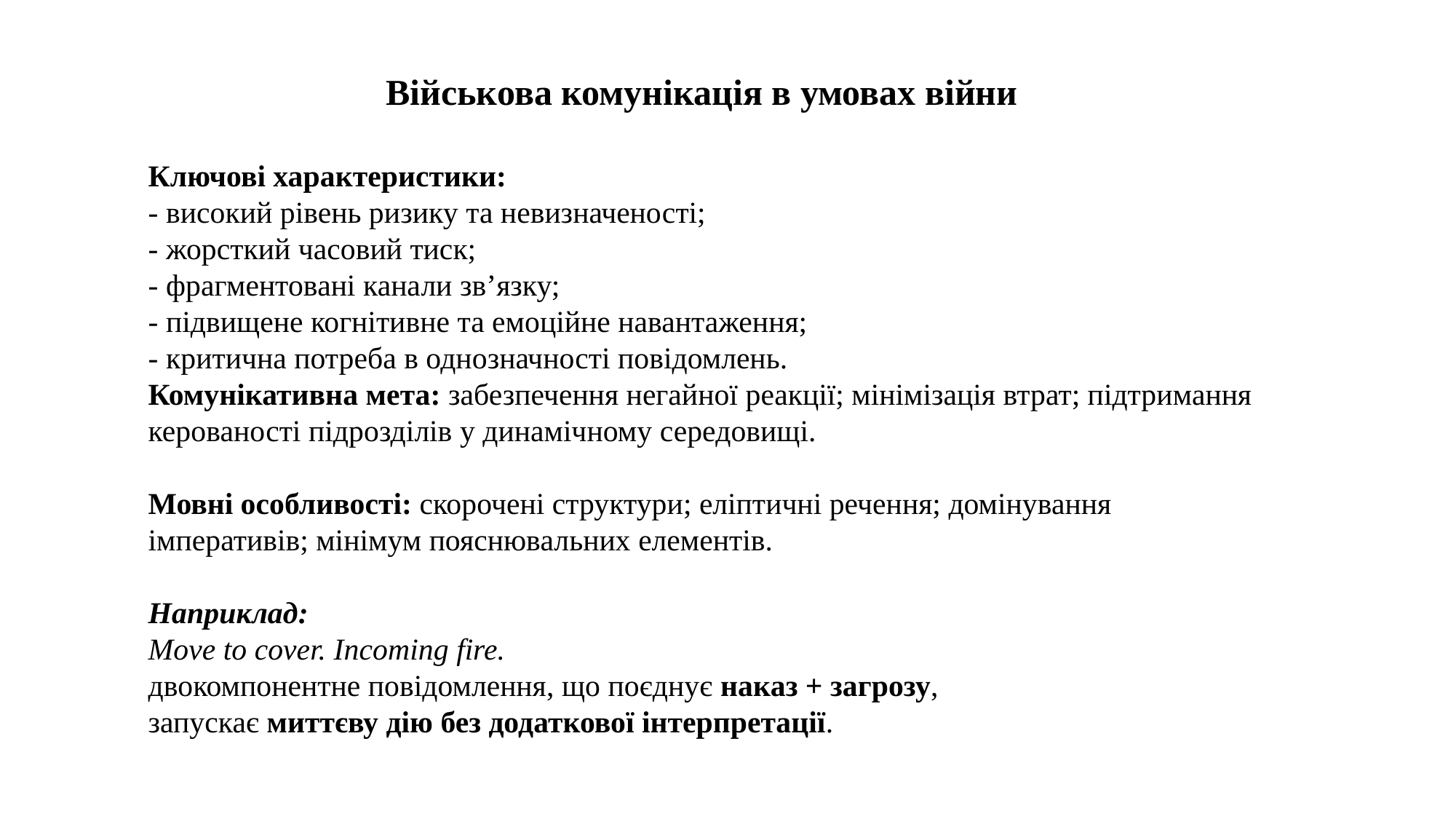

Військова комунікація в умовах війни

Ключові характеристики:
- високий рівень ризику та невизначеності;
- жорсткий часовий тиск;
- фрагментовані канали зв’язку;
- підвищене когнітивне та емоційне навантаження;
- критична потреба в однозначності повідомлень.
Комунікативна мета: забезпечення негайної реакції; мінімізація втрат; підтримання керованості підрозділів у динамічному середовищі.

Мовні особливості: скорочені структури; еліптичні речення; домінування імперативів; мінімум пояснювальних елементів.

Наприклад:
Move to cover. Incoming fire.
двокомпонентне повідомлення, що поєднує наказ + загрозу,
запускає миттєву дію без додаткової інтерпретації.